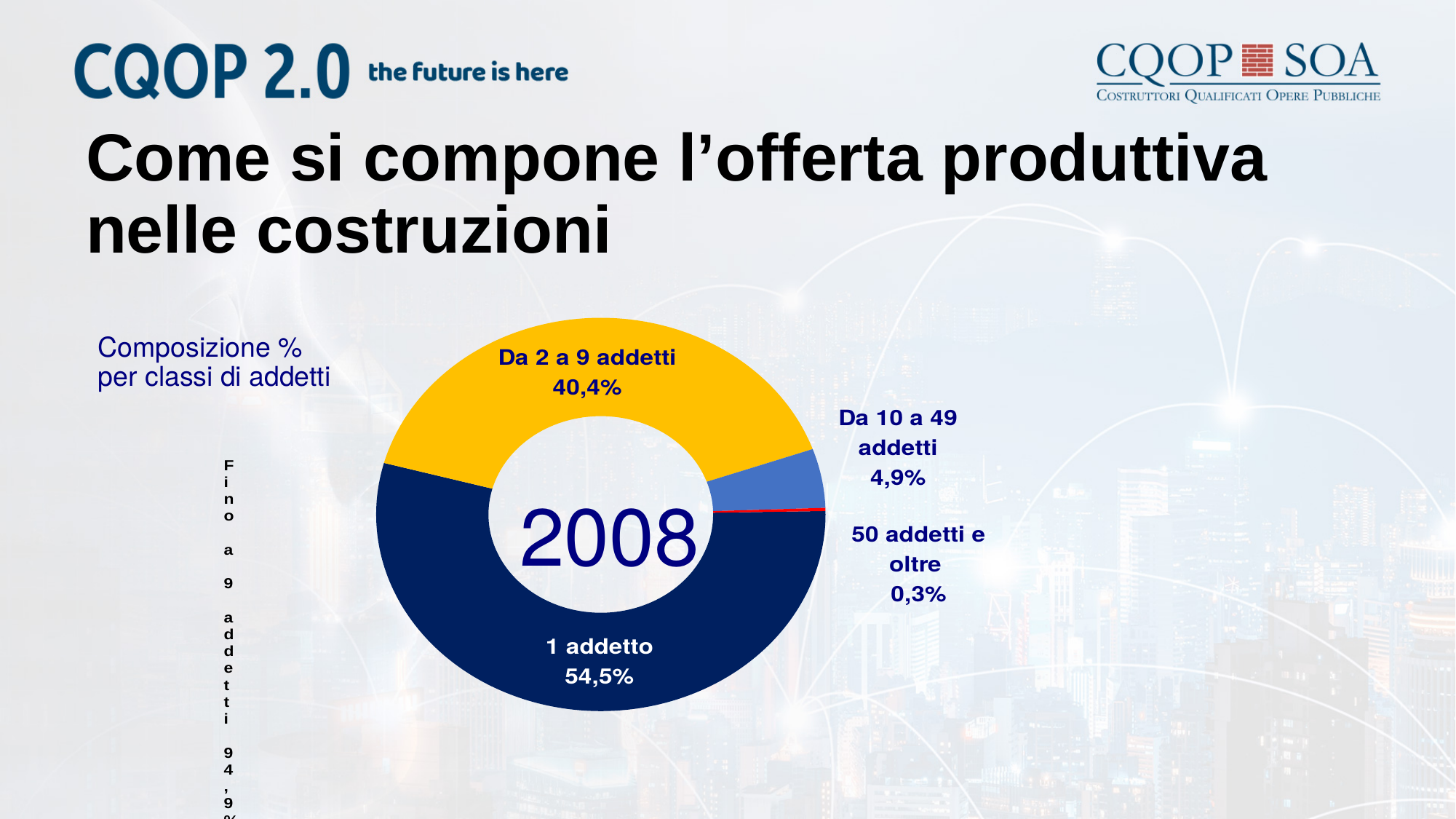

# Come si compone l’offerta produttiva nelle costruzioni

### Chart

| Category |  |
|---|---|
| 1 | 54.493827953883276 |
| 2-9 | 40.392478456649556 |
| 10-49 | 4.85591648695939 |
| 50 e oltre | 0.2577771025077758 |
Composizione % per classi di addetti
2008